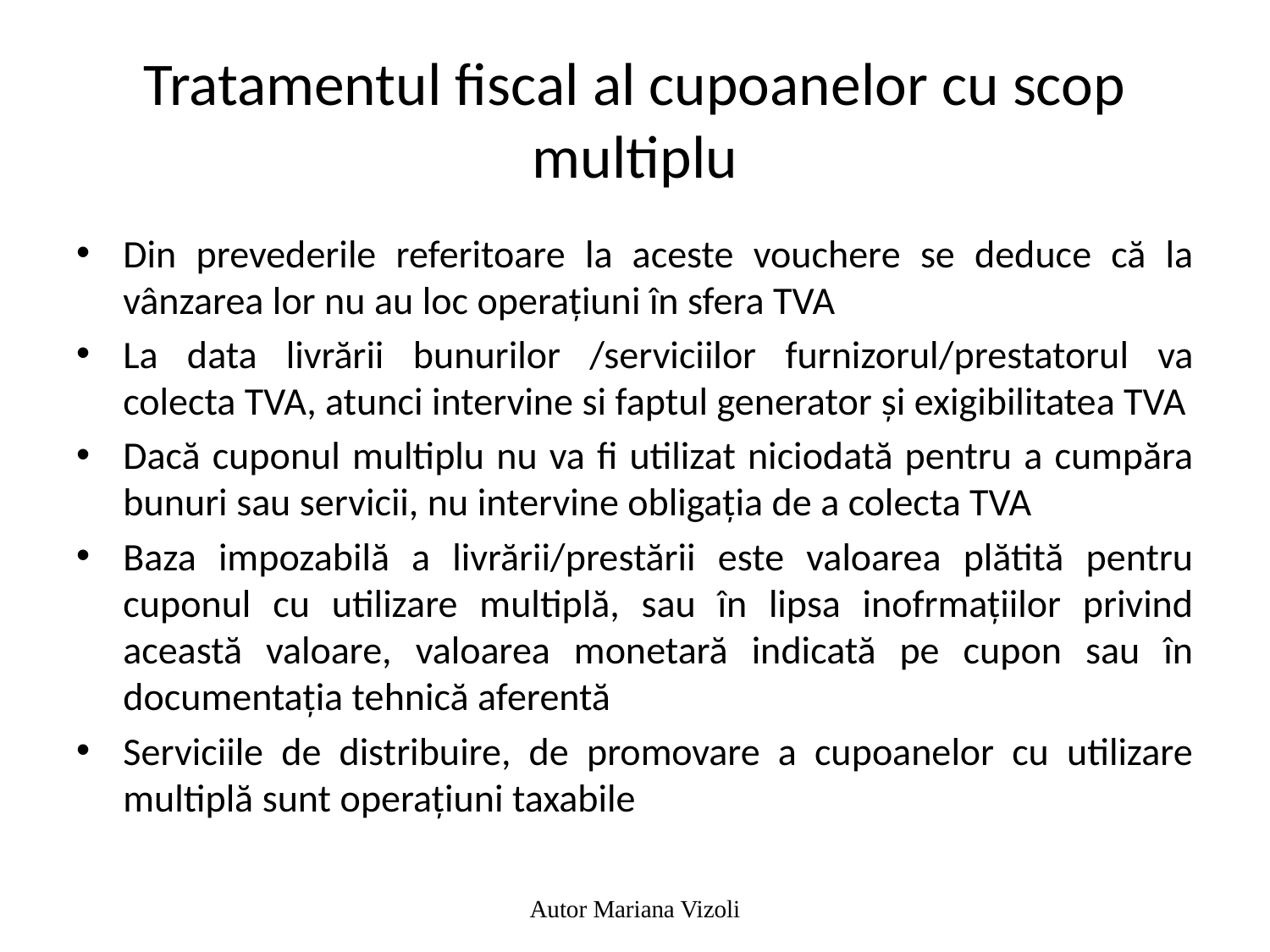

# Tratamentul fiscal al cupoanelor cu scop multiplu
Din prevederile referitoare la aceste vouchere se deduce că la vânzarea lor nu au loc operațiuni în sfera TVA
La data livrării bunurilor /serviciilor furnizorul/prestatorul va colecta TVA, atunci intervine si faptul generator și exigibilitatea TVA
Dacă cuponul multiplu nu va fi utilizat niciodată pentru a cumpăra bunuri sau servicii, nu intervine obligația de a colecta TVA
Baza impozabilă a livrării/prestării este valoarea plătită pentru cuponul cu utilizare multiplă, sau în lipsa inofrmațiilor privind această valoare, valoarea monetară indicată pe cupon sau în documentația tehnică aferentă
Serviciile de distribuire, de promovare a cupoanelor cu utilizare multiplă sunt operațiuni taxabile
Autor Mariana Vizoli